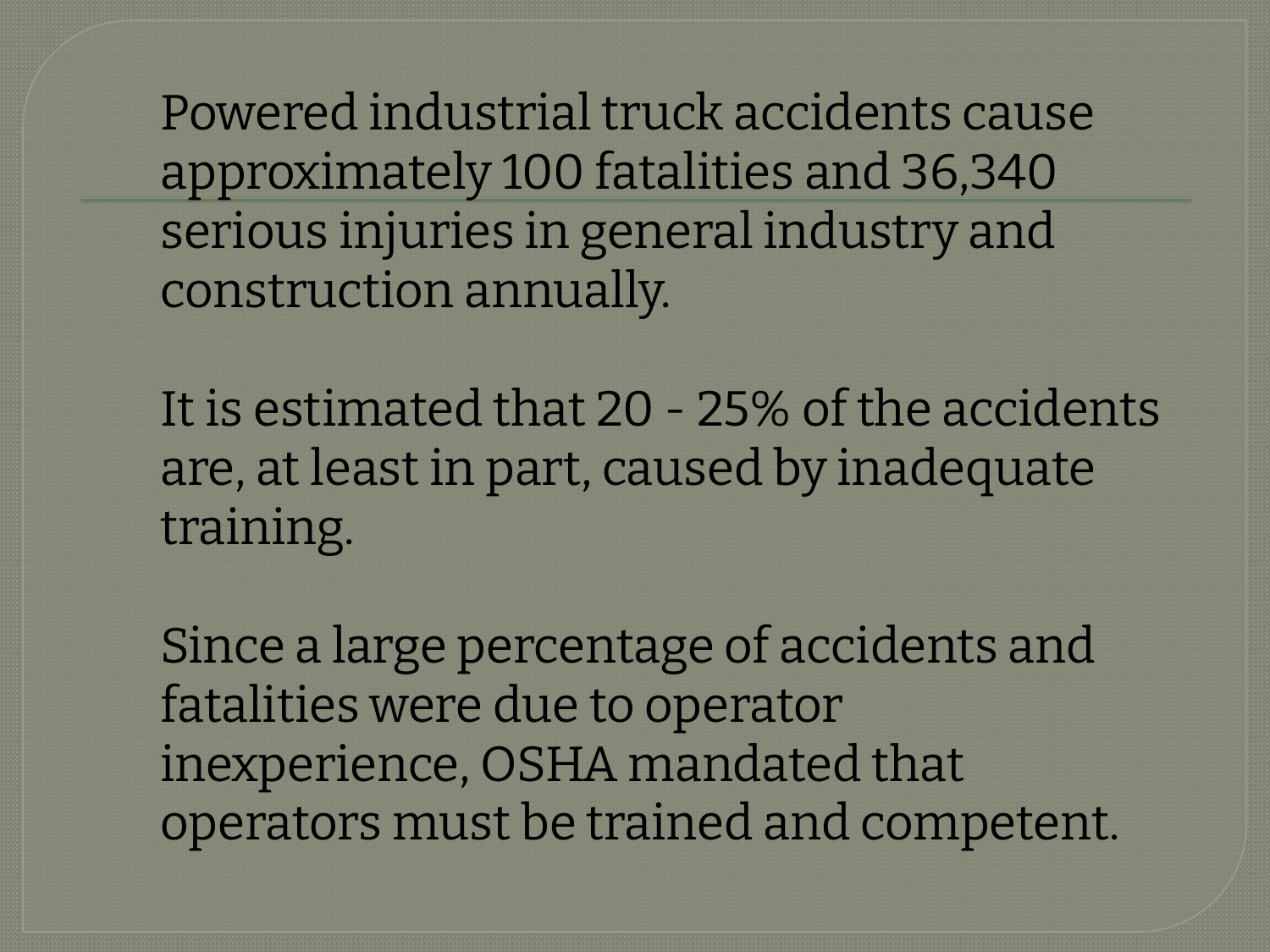

#
Powered industrial truck accidents cause approximately 100 fatalities and 36,340 serious injuries in general industry and construction annually.

It is estimated that 20 - 25% of the accidents are, at least in part, caused by inadequate training.

Since a large percentage of accidents and fatalities were due to operator inexperience, OSHA mandated that operators must be trained and competent.